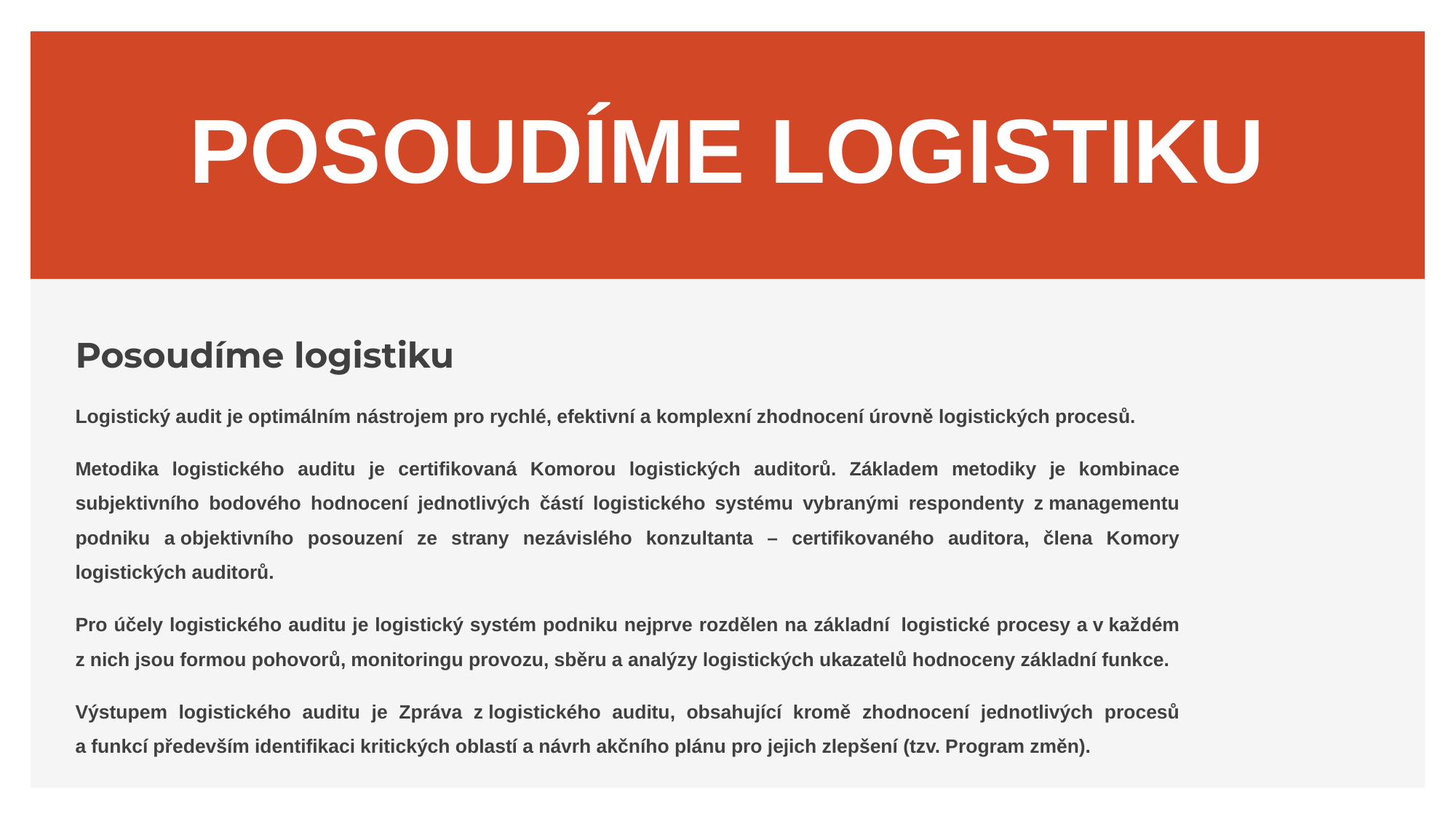

# POSOUDÍME LOGISTIKU
Posoudíme logistiku
Logistický audit je optimálním nástrojem pro rychlé, efektivní a komplexní zhodnocení úrovně logistických procesů.
Metodika logistického auditu je certifikovaná Komorou logistických auditorů. Základem metodiky je kombinace subjektivního bodového hodnocení jednotlivých částí logistického systému vybranými respondenty z managementu podniku a objektivního posouzení ze strany nezávislého konzultanta – certifikovaného auditora, člena Komory logistických auditorů.
Pro účely logistického auditu je logistický systém podniku nejprve rozdělen na základní  logistické procesy a v každém z nich jsou formou pohovorů, monitoringu provozu, sběru a analýzy logistických ukazatelů hodnoceny základní funkce.
Výstupem logistického auditu je Zpráva z logistického auditu, obsahující kromě zhodnocení jednotlivých procesů a funkcí především identifikaci kritických oblastí a návrh akčního plánu pro jejich zlepšení (tzv. Program změn).